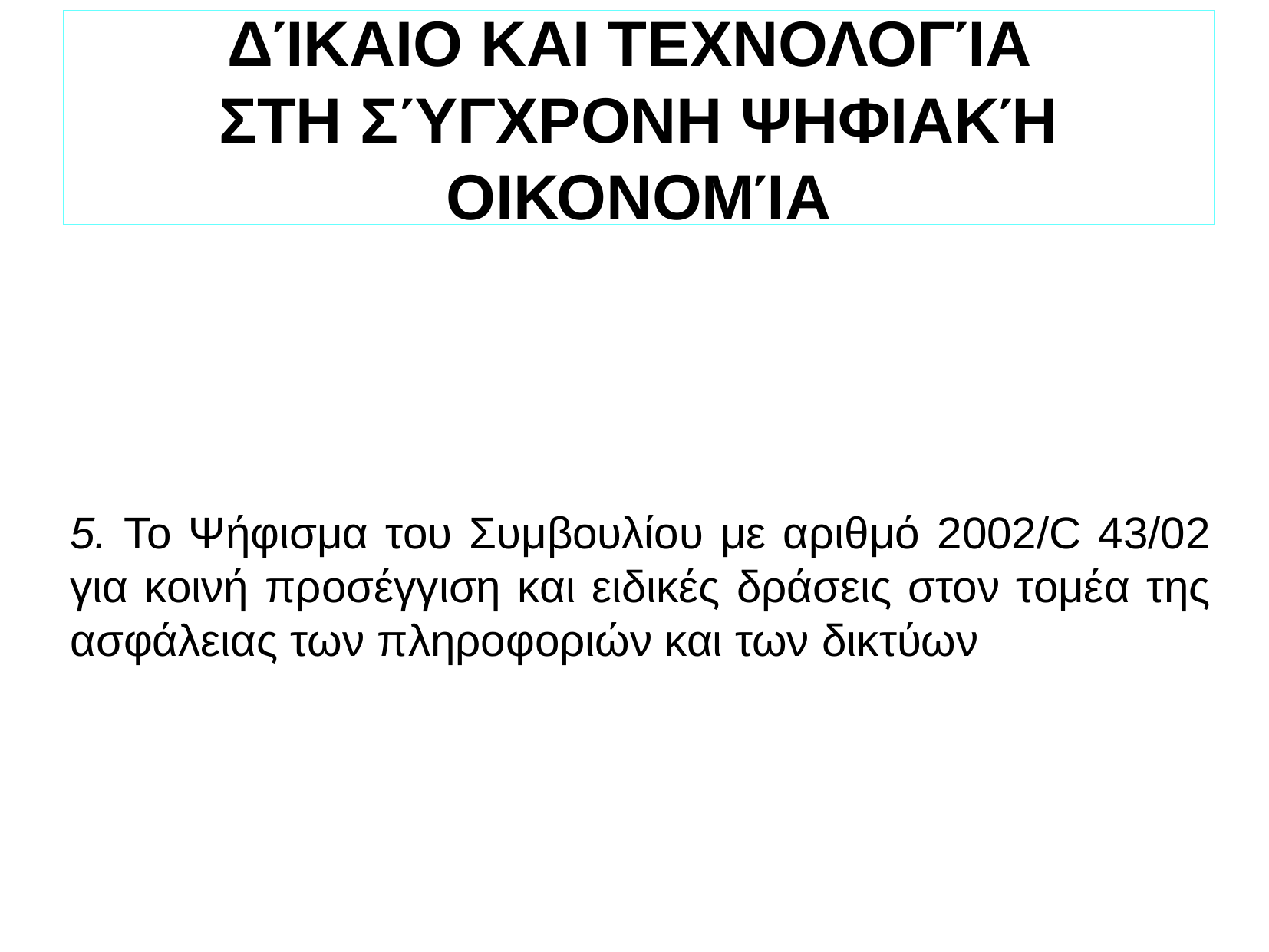

ΔΊΚΑΙΟ ΚΑΙ ΤΕΧΝΟΛΟΓΊΑ
ΣΤΗ ΣΎΓΧΡΟΝΗ ΨΗΦΙΑΚΉ ΟΙΚΟΝΟΜΊΑ
5. Το Ψήφισμα του Συμβουλίου με αριθμό 2002/C 43/02 για κοινή προσέγγιση και ειδικές δράσεις στον τομέα της ασφάλειας των πληροφοριών και των δικτύων